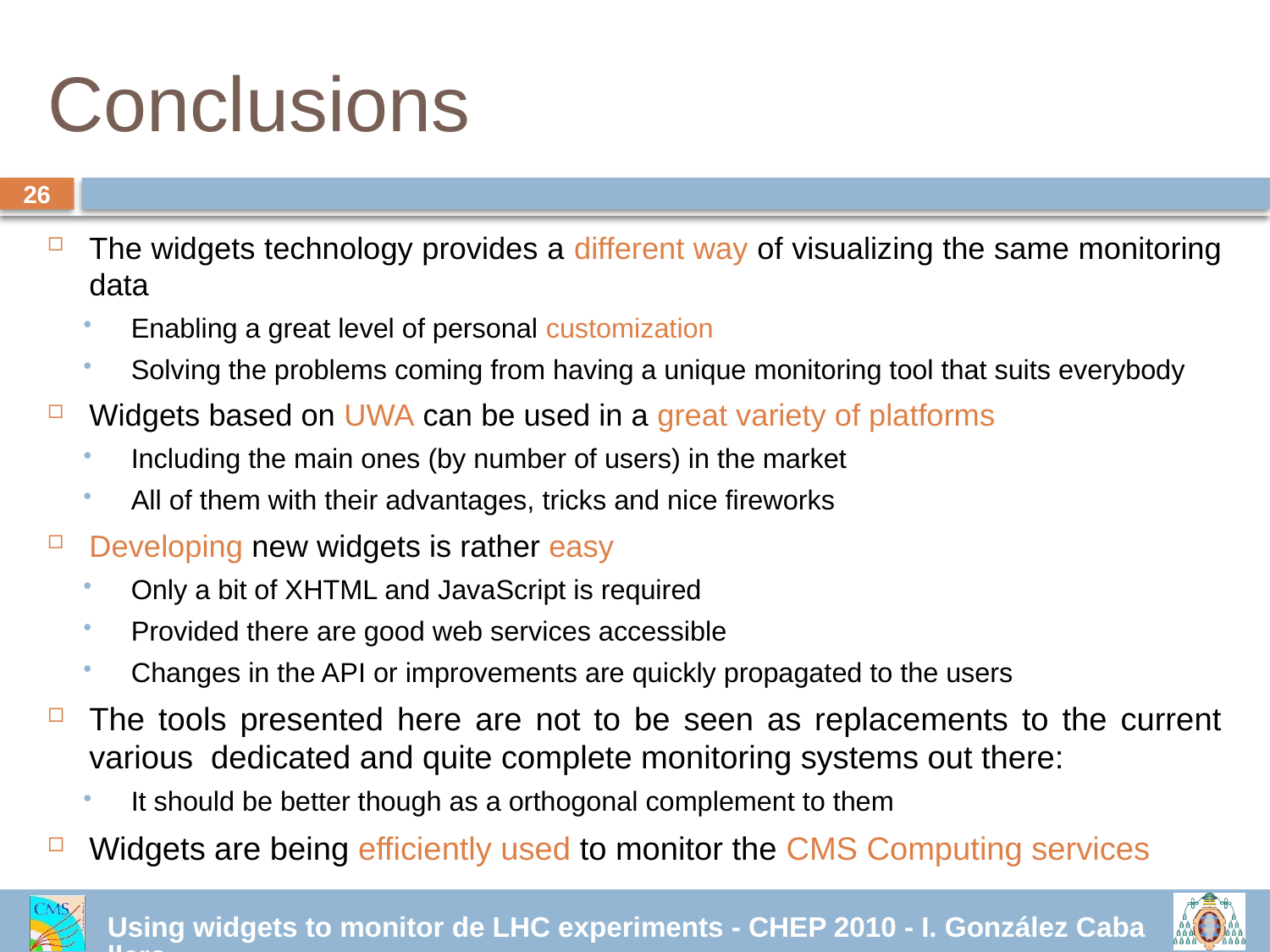

# Conclusions
26
The widgets technology provides a different way of visualizing the same monitoring data
Enabling a great level of personal customization
Solving the problems coming from having a unique monitoring tool that suits everybody
Widgets based on UWA can be used in a great variety of platforms
Including the main ones (by number of users) in the market
All of them with their advantages, tricks and nice fireworks
Developing new widgets is rather easy
Only a bit of XHTML and JavaScript is required
Provided there are good web services accessible
Changes in the API or improvements are quickly propagated to the users
The tools presented here are not to be seen as replacements to the current various  dedicated and quite complete monitoring systems out there:
It should be better though as a orthogonal complement to them
Widgets are being efficiently used to monitor the CMS Computing services

Using widgets to monitor de LHC experiments - CHEP 2010 - I. González Caballero